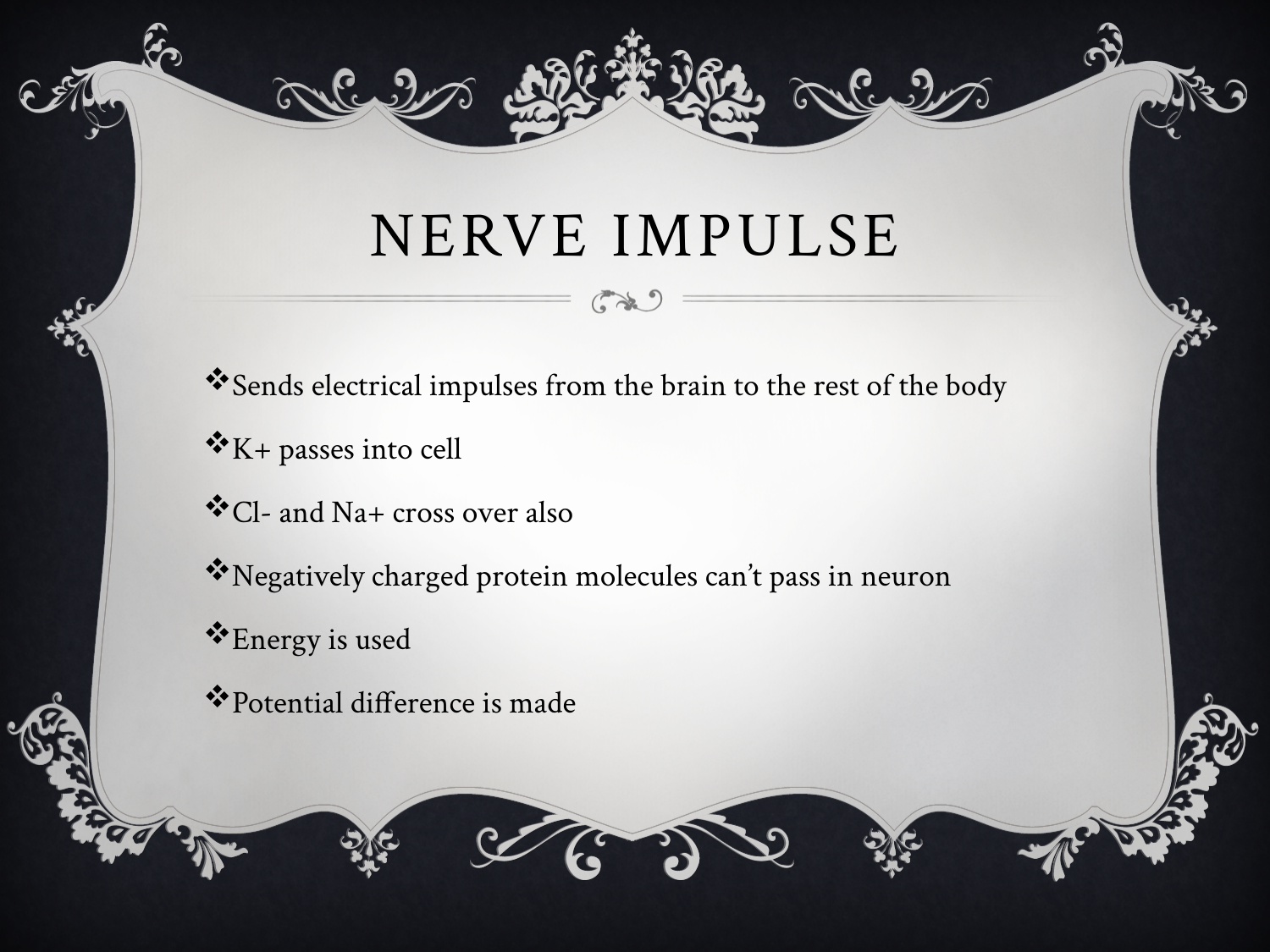

# Nerve impulse
Sends electrical impulses from the brain to the rest of the body
K+ passes into cell
Cl- and Na+ cross over also
Negatively charged protein molecules can’t pass in neuron
Energy is used
Potential difference is made